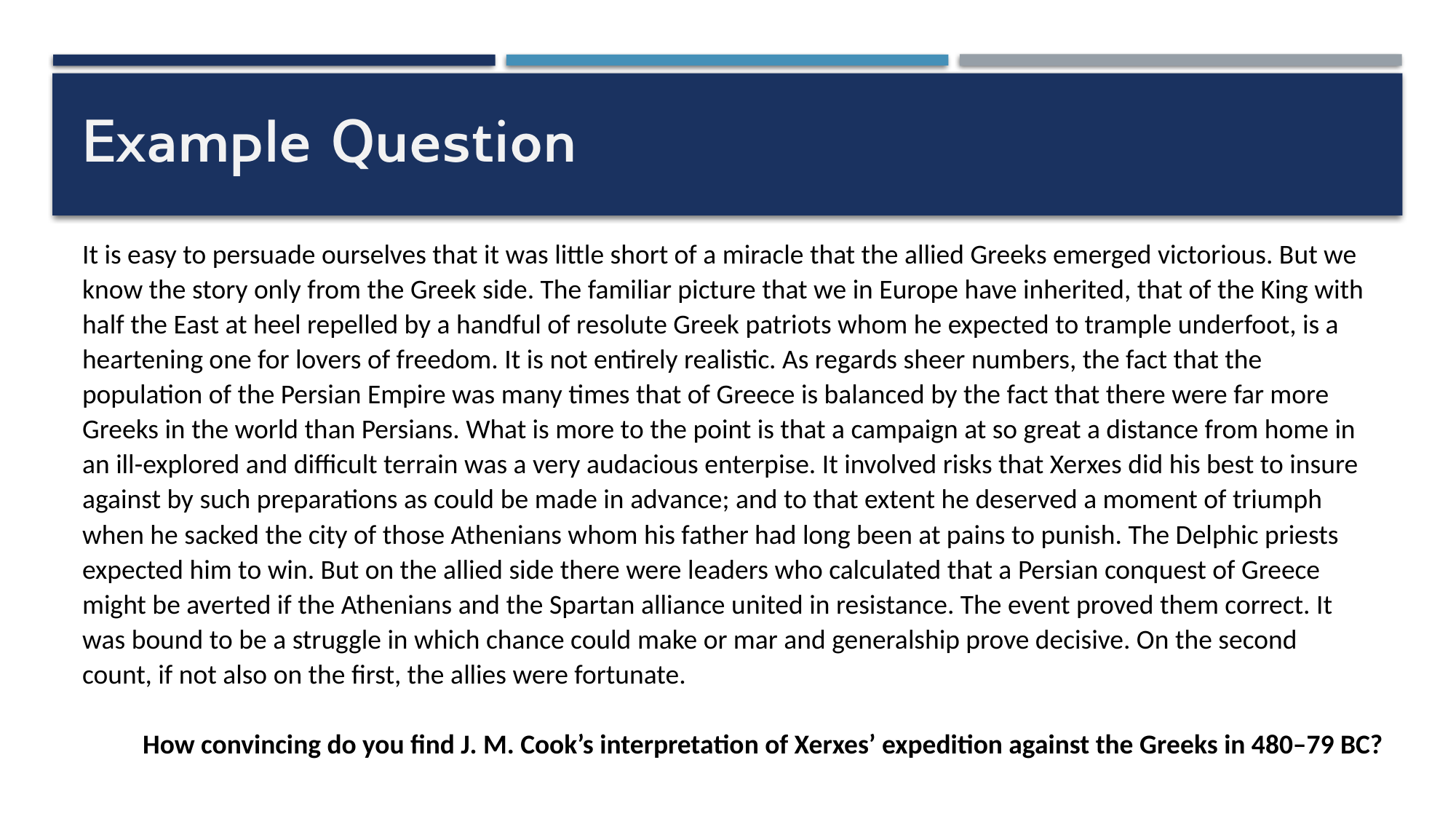

Example Question
It is easy to persuade ourselves that it was little short of a miracle that the allied Greeks emerged victorious. But we know the story only from the Greek side. The familiar picture that we in Europe have inherited, that of the King with half the East at heel repelled by a handful of resolute Greek patriots whom he expected to trample underfoot, is a heartening one for lovers of freedom. It is not entirely realistic. As regards sheer numbers, the fact that the population of the Persian Empire was many times that of Greece is balanced by the fact that there were far more Greeks in the world than Persians. What is more to the point is that a campaign at so great a distance from home in an ill-explored and difficult terrain was a very audacious enterpise. It involved risks that Xerxes did his best to insure against by such preparations as could be made in advance; and to that extent he deserved a moment of triumph when he sacked the city of those Athenians whom his father had long been at pains to punish. The Delphic priests expected him to win. But on the allied side there were leaders who calculated that a Persian conquest of Greece might be averted if the Athenians and the Spartan alliance united in resistance. The event proved them correct. It was bound to be a struggle in which chance could make or mar and generalship prove decisive. On the second count, if not also on the first, the allies were fortunate.
How convincing do you find J. M. Cook’s interpretation of Xerxes’ expedition against the Greeks in 480–79 BC?